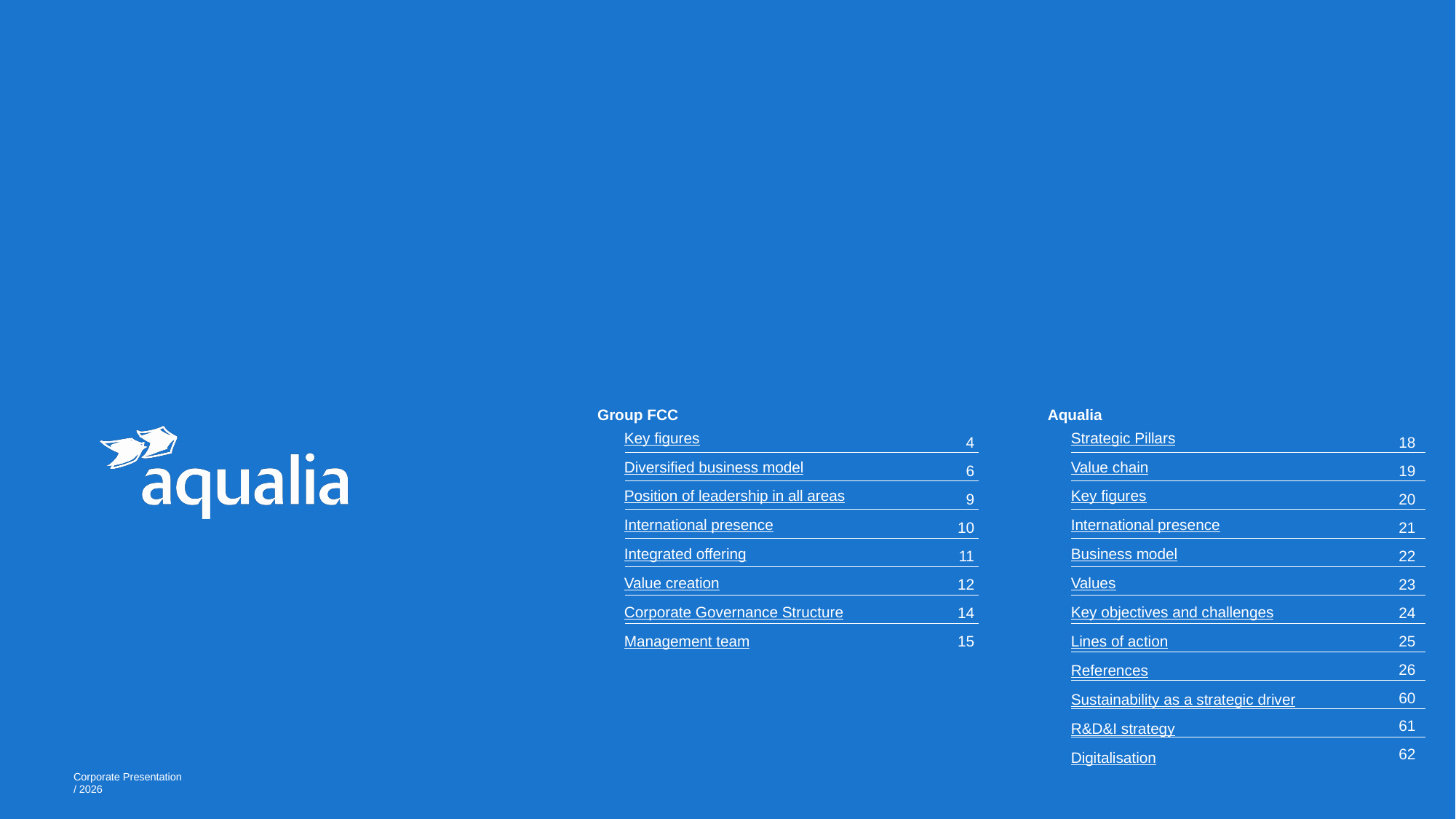

Group FCC
Aqualia
Key figures

Diversified business model

Position of leadership in all areas

International presence

Integrated offering

Value creation

Corporate Governance Structure

Management team
Strategic Pillars

Value chain

Key figures

International presence

Business model

Values

Key objectives and challenges

Lines of action

References

Sustainability as a strategic driver

R&D&I strategy

Digitalisation
4
6
9
10
11
12
14
15

18
19
20
21
22
23
24
25
26
60
61
62